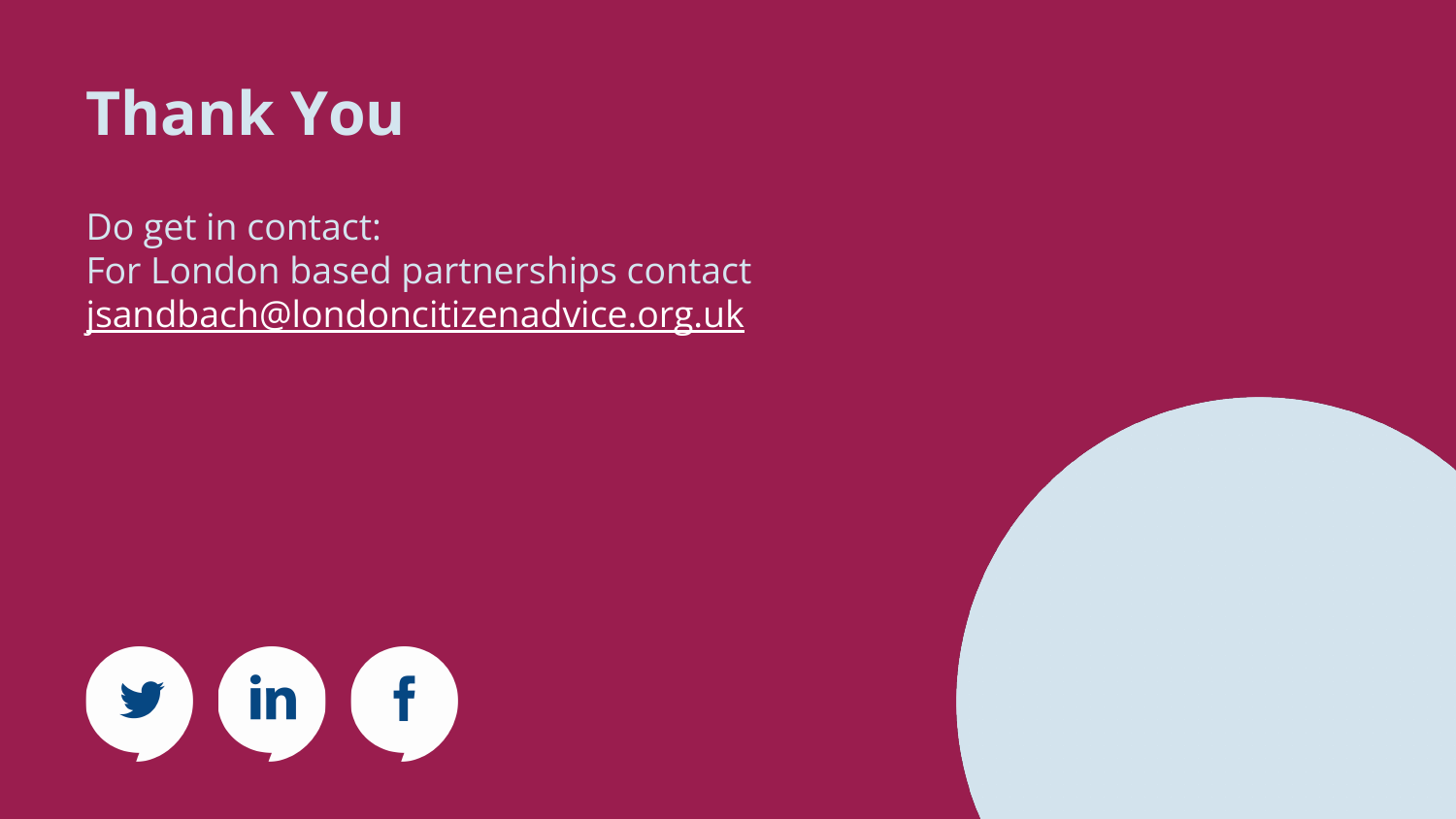

# Thank You
Do get in contact:
For London based partnerships contact
jsandbach@londoncitizenadvice.org.uk